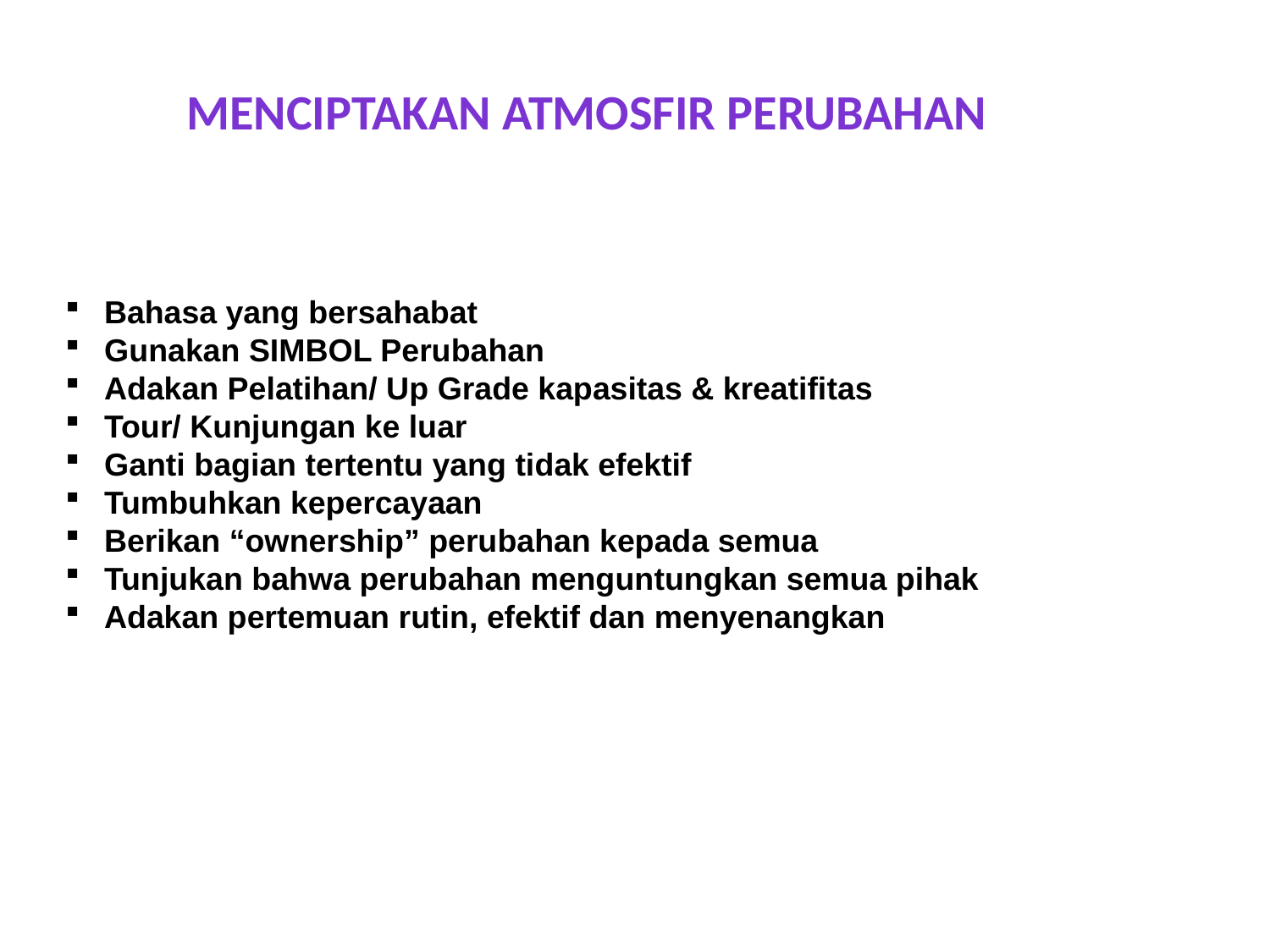

Menciptakan Atmosfir Perubahan
 Bahasa yang bersahabat
 Gunakan SIMBOL Perubahan
 Adakan Pelatihan/ Up Grade kapasitas & kreatifitas
 Tour/ Kunjungan ke luar
 Ganti bagian tertentu yang tidak efektif
 Tumbuhkan kepercayaan
 Berikan “ownership” perubahan kepada semua
 Tunjukan bahwa perubahan menguntungkan semua pihak
 Adakan pertemuan rutin, efektif dan menyenangkan